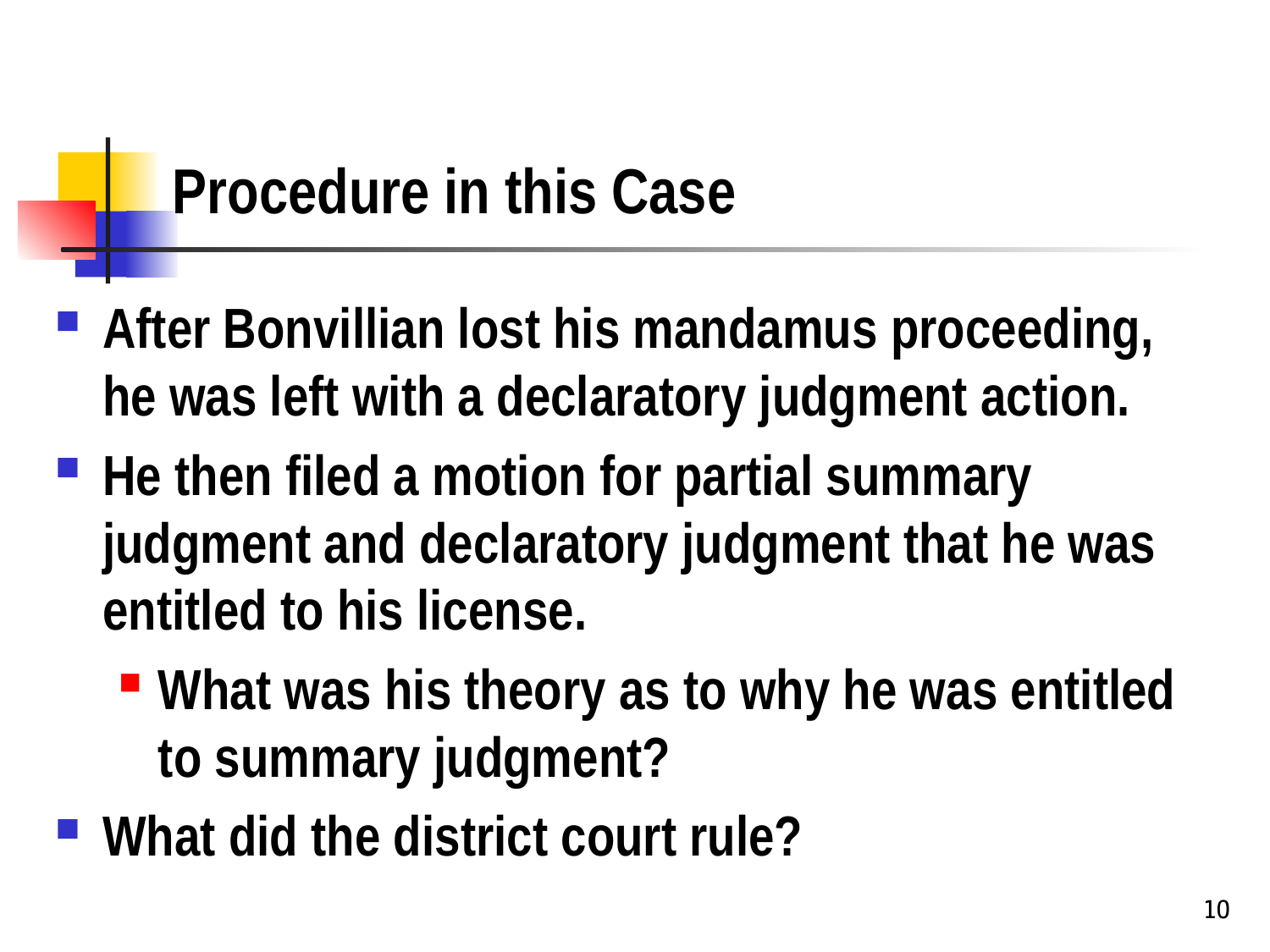

# Procedure in this Case
After Bonvillian lost his mandamus proceeding, he was left with a declaratory judgment action.
He then filed a motion for partial summary judgment and declaratory judgment that he was entitled to his license.
What was his theory as to why he was entitled to summary judgment?
What did the district court rule?
10